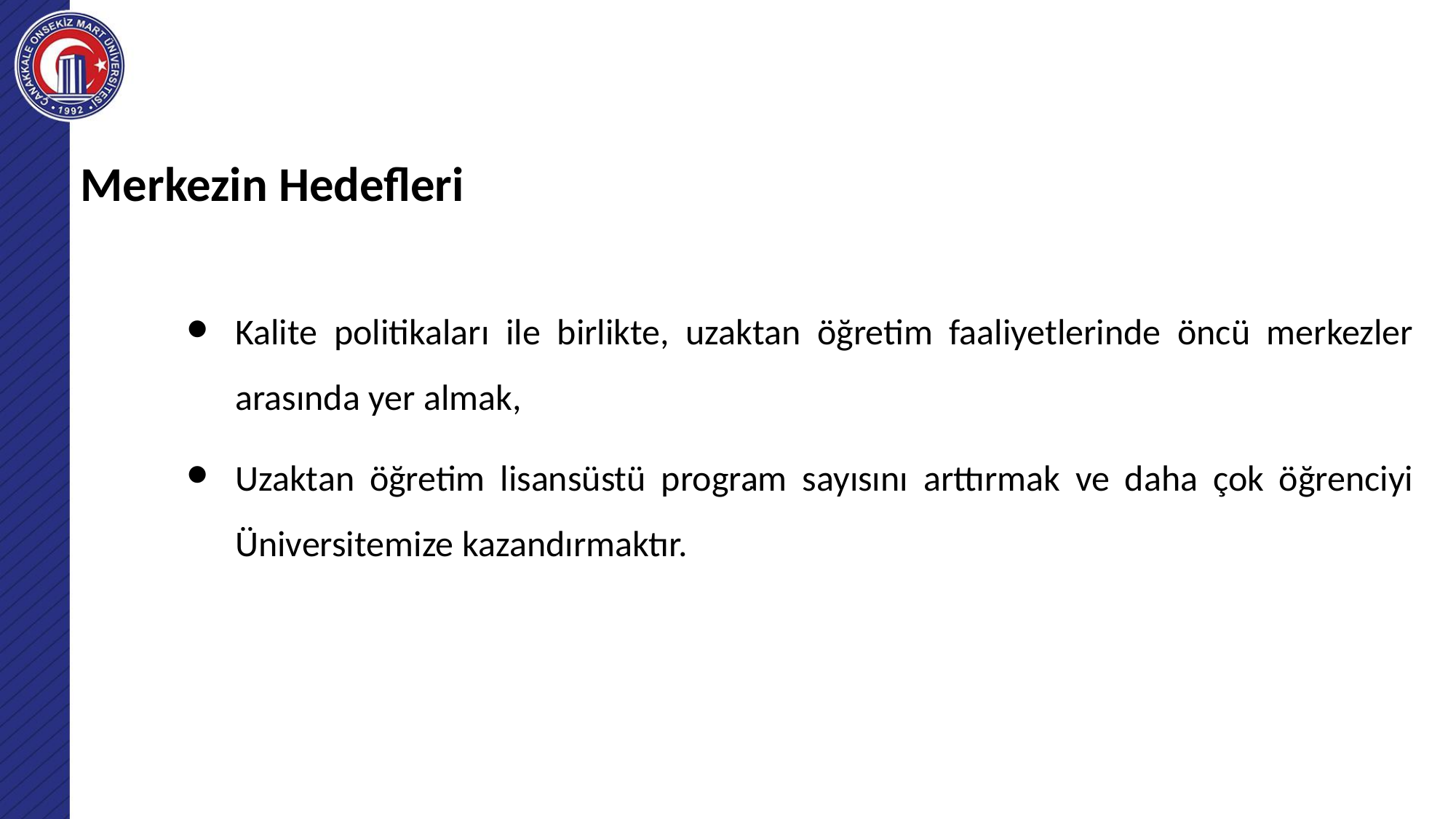

Merkezin Hedefleri
# .
Kalite politikaları ile birlikte, uzaktan öğretim faaliyetlerinde öncü merkezler arasında yer almak,
Uzaktan öğretim lisansüstü program sayısını arttırmak ve daha çok öğrenciyi Üniversitemize kazandırmaktır.